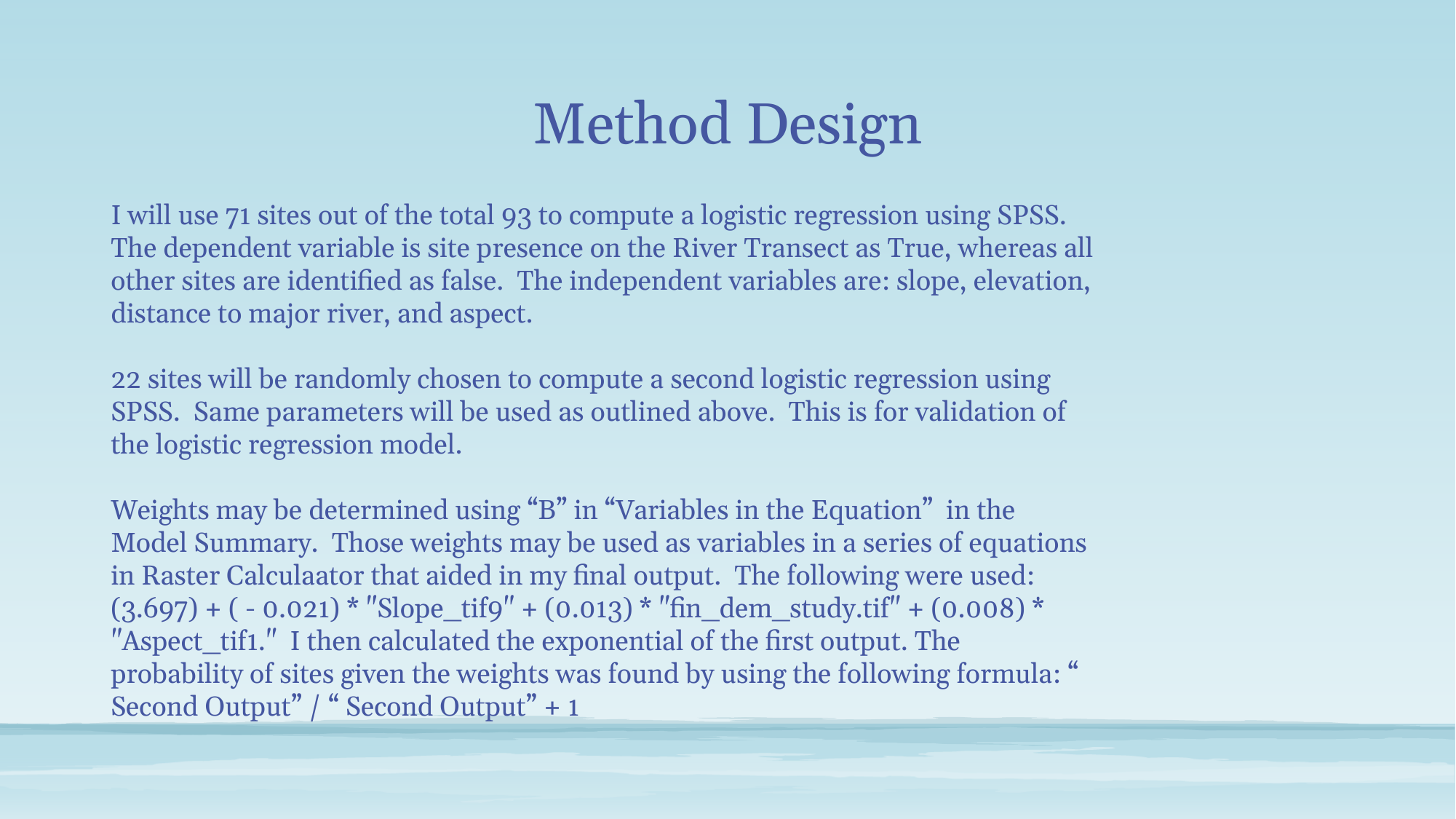

# Method Design
I will use 71 sites out of the total 93 to compute a logistic regression using SPSS.  The dependent variable is site presence on the River Transect as True, whereas all other sites are identified as false.  The independent variables are: slope, elevation, distance to major river, and aspect.

22 sites will be randomly chosen to compute a second logistic regression using SPSS.  Same parameters will be used as outlined above.  This is for validation of the logistic regression model.

Weights may be determined using “B” in “Variables in the Equation”  in the Model Summary.  Those weights may be used as variables in a series of equations in Raster Calculaator that aided in my final output.  The following were used: (3.697) + ( - 0.021) * "Slope_tif9" + (0.013) * "fin_dem_study.tif" + (0.008) * "Aspect_tif1."  I then calculated the exponential of the first output. The probability of sites given the weights was found by using the following formula: “ Second Output” / “ Second Output” + 1